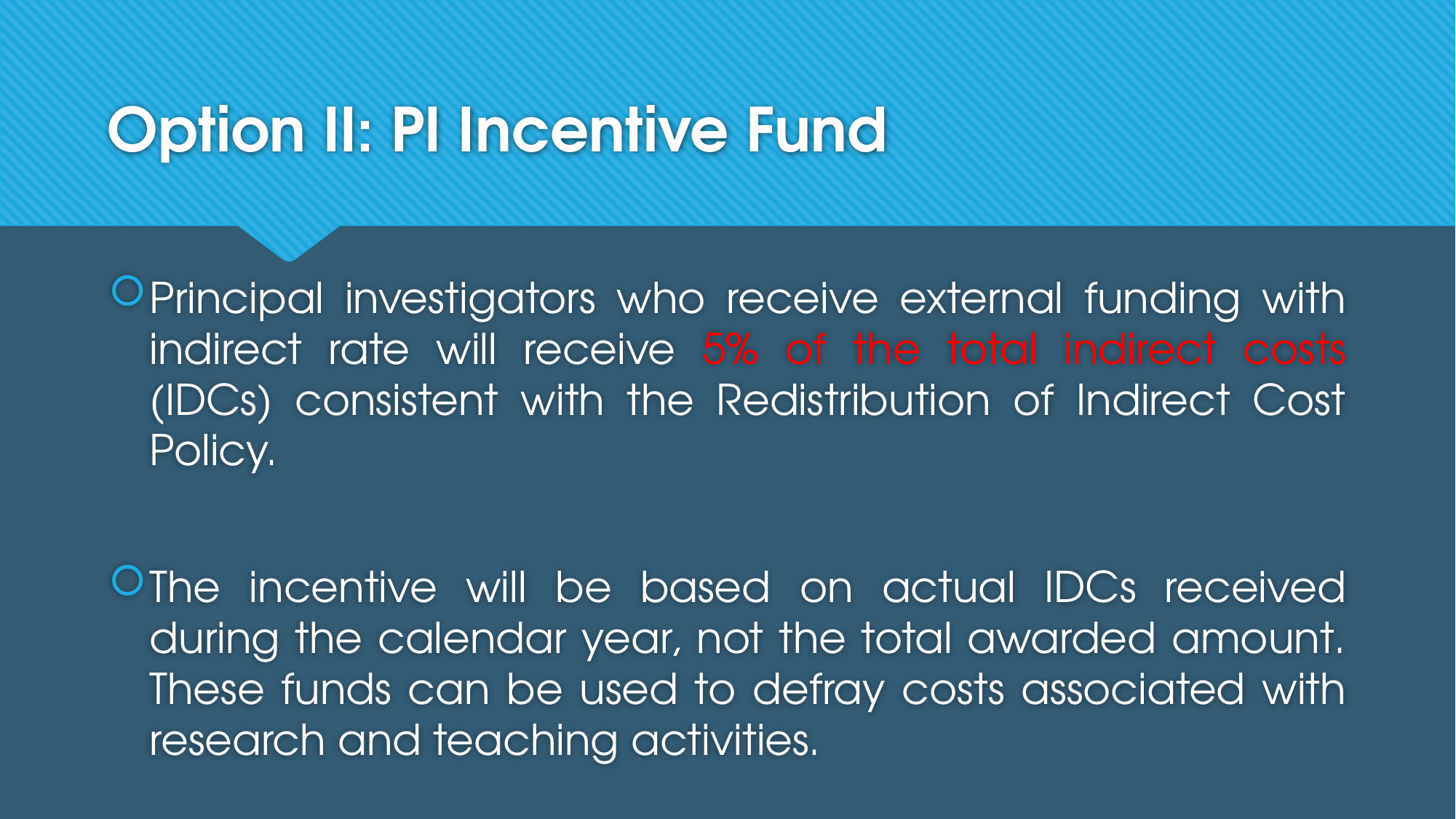

# Option II: PI Incentive Fund
Principal investigators who receive external funding with indirect rate will receive 5% of the total indirect costs (IDCs) consistent with the Redistribution of Indirect Cost Policy.

The incentive will be based on actual IDCs received during the calendar year, not the total awarded amount. These funds can be used to defray costs associated with research and teaching activities.